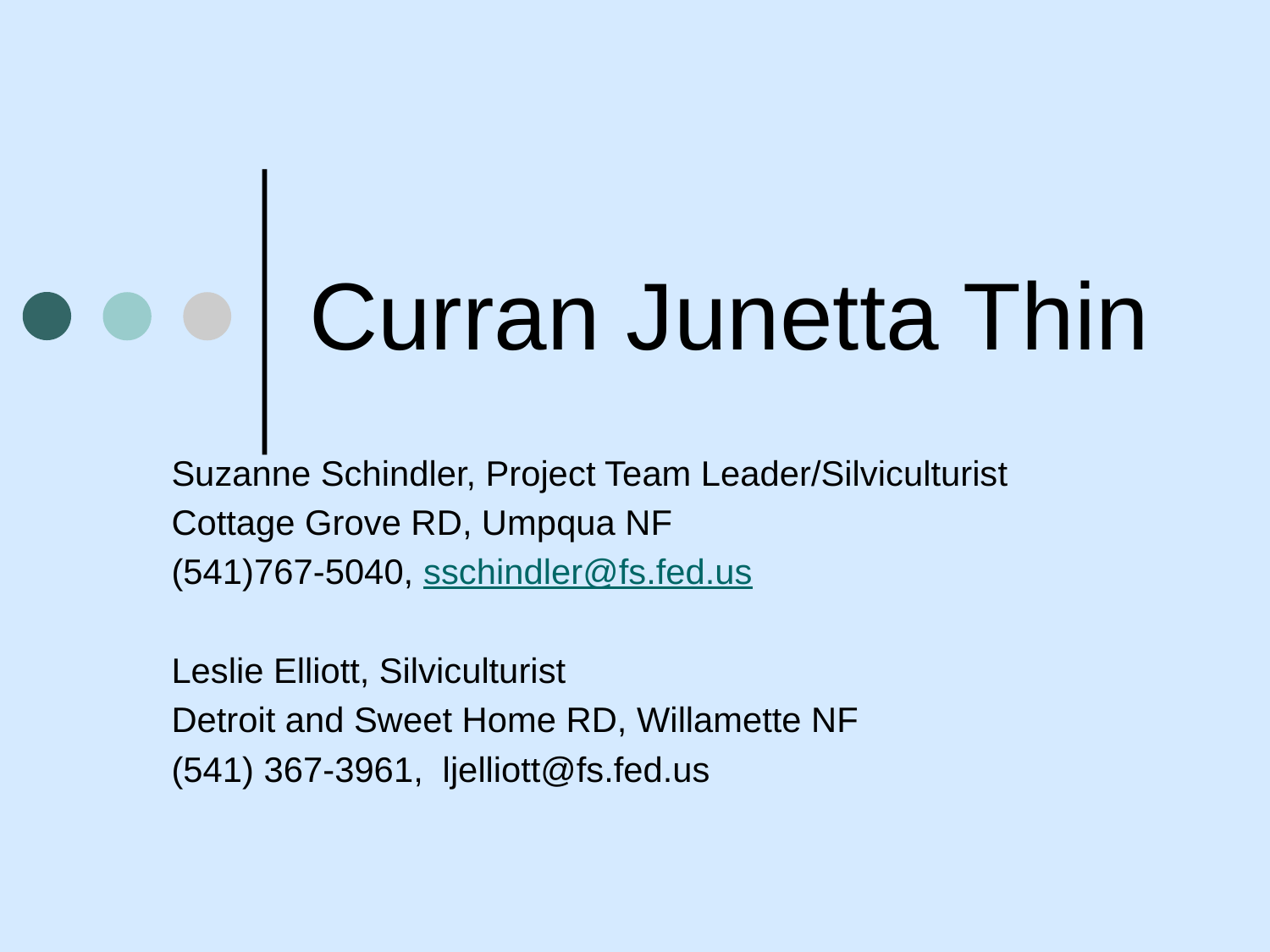

# Curran Junetta Thin
Suzanne Schindler, Project Team Leader/Silviculturist
Cottage Grove RD, Umpqua NF
(541)767-5040, sschindler@fs.fed.us

Leslie Elliott, Silviculturist
Detroit and Sweet Home RD, Willamette NF
(541) 367-3961,  ljelliott@fs.fed.us